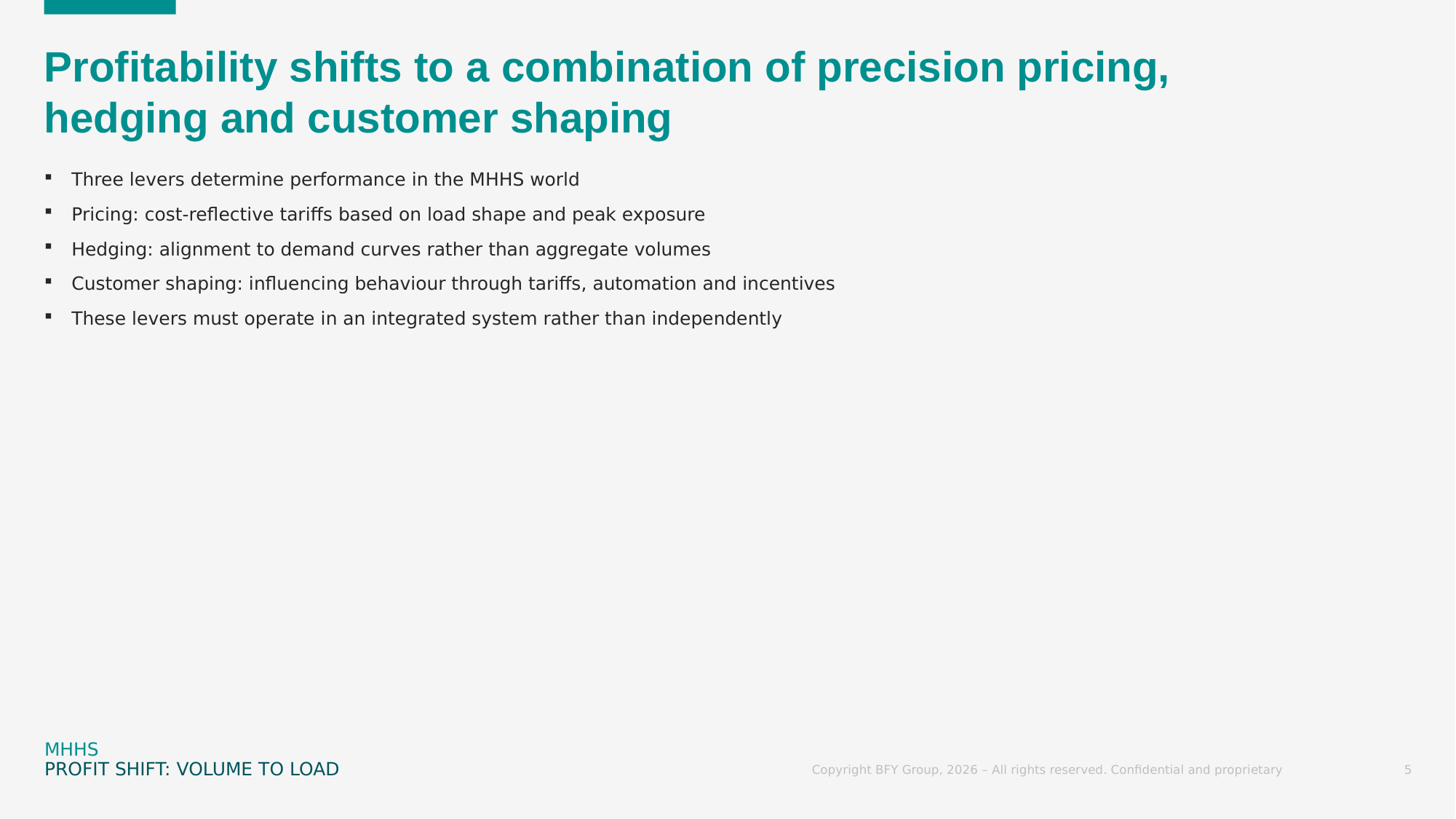

# Profitability shifts to a combination of precision pricing, hedging and customer shaping
Three levers determine performance in the MHHS world
Pricing: cost-reflective tariffs based on load shape and peak exposure
Hedging: alignment to demand curves rather than aggregate volumes
Customer shaping: influencing behaviour through tariffs, automation and incentives
These levers must operate in an integrated system rather than independently
MHHS
PROFIT SHIFT: VOLUME TO LOAD
Copyright BFY Group, 2026 – All rights reserved. Confidential and proprietary
5